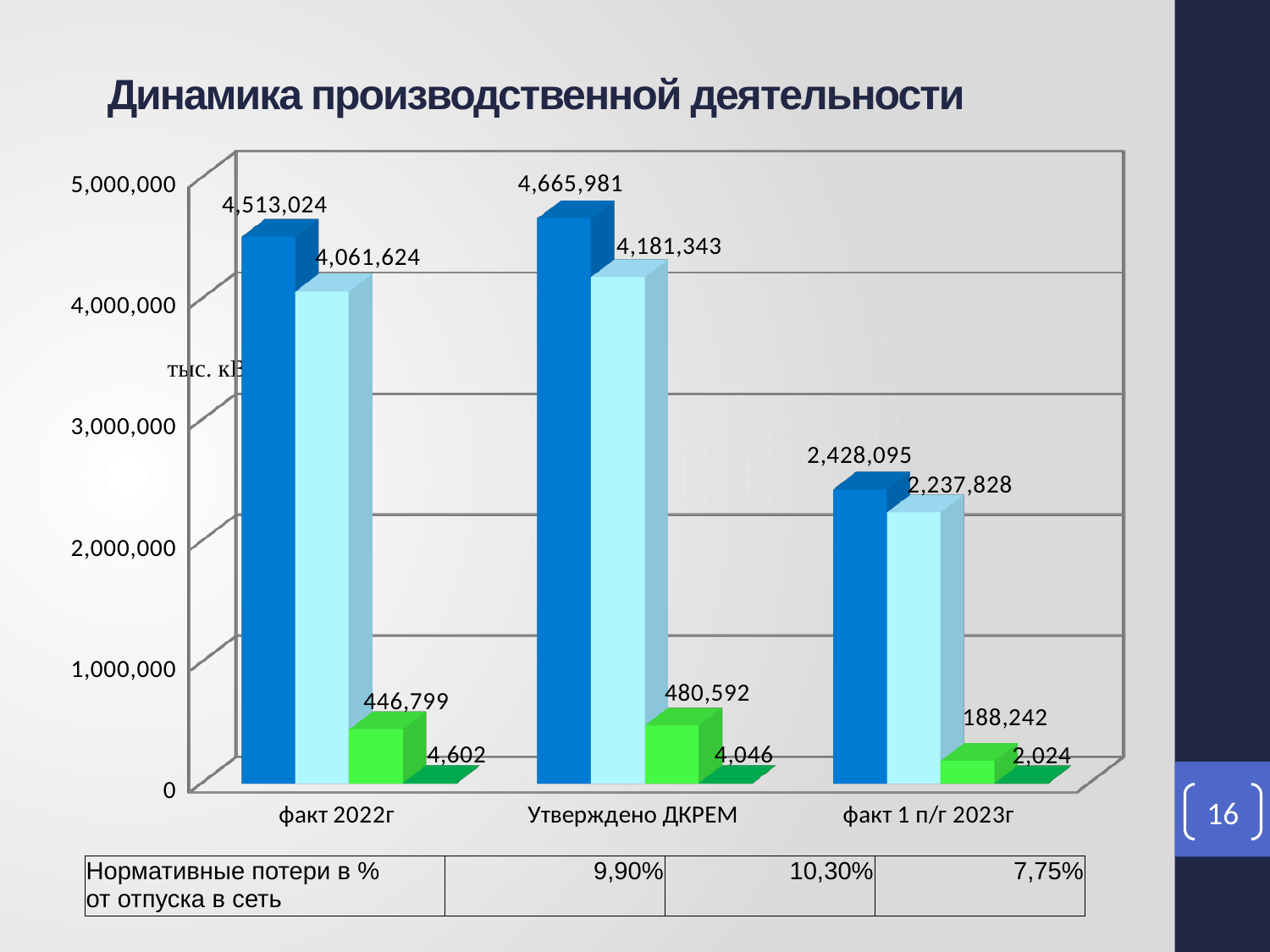

Динамика производственной деятельности

[unsupported chart]

тыс. кВтч
16
| Нормативные потери в % от отпуска в сеть | 9,90% | 10,30% | 7,75% |
| --- | --- | --- | --- |